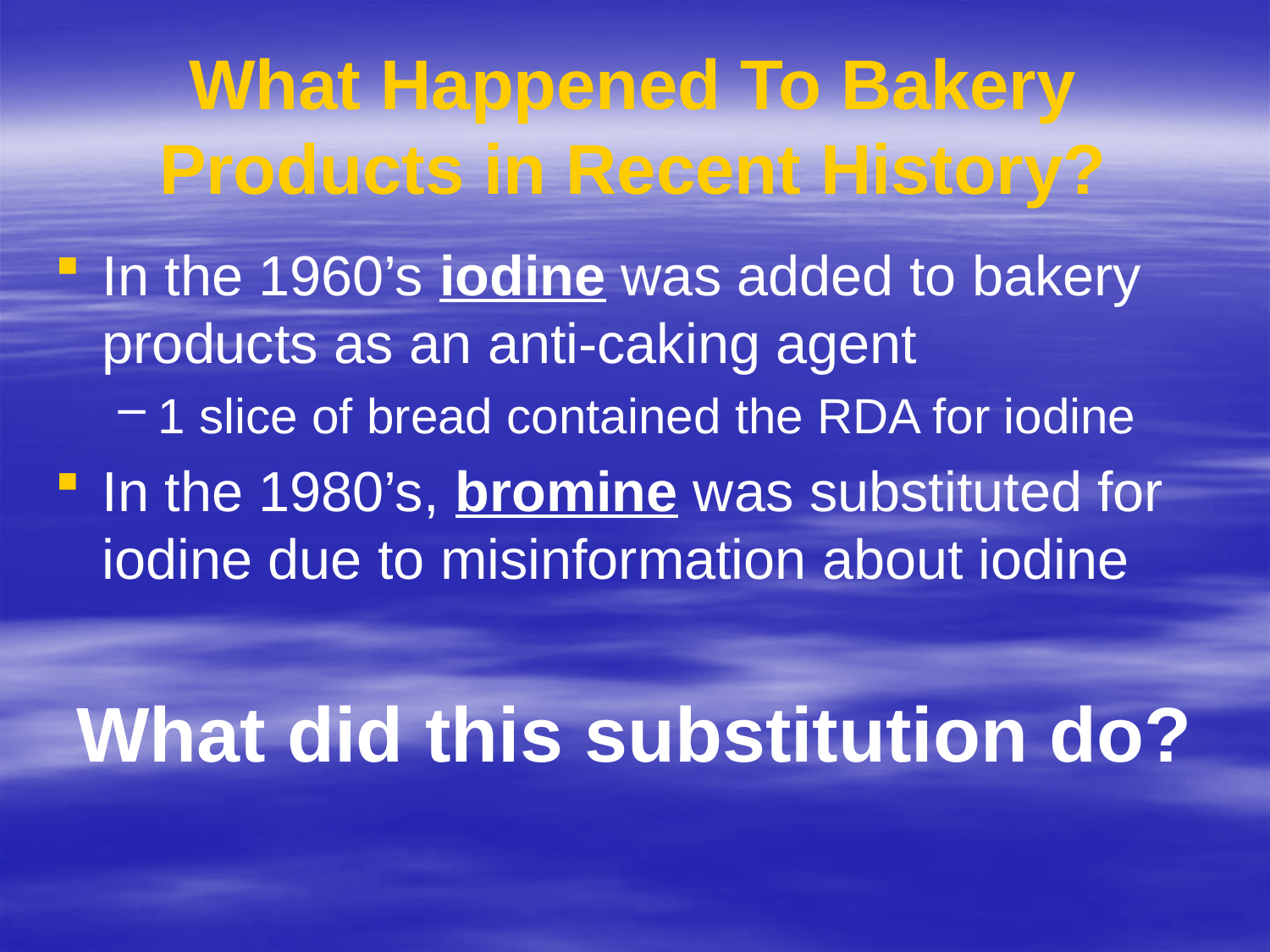

# What Happened To Bakery Products in Recent History?
In the 1960’s iodine was added to bakery products as an anti-caking agent
1 slice of bread contained the RDA for iodine
In the 1980’s, bromine was substituted for iodine due to misinformation about iodine

What did this substitution do?